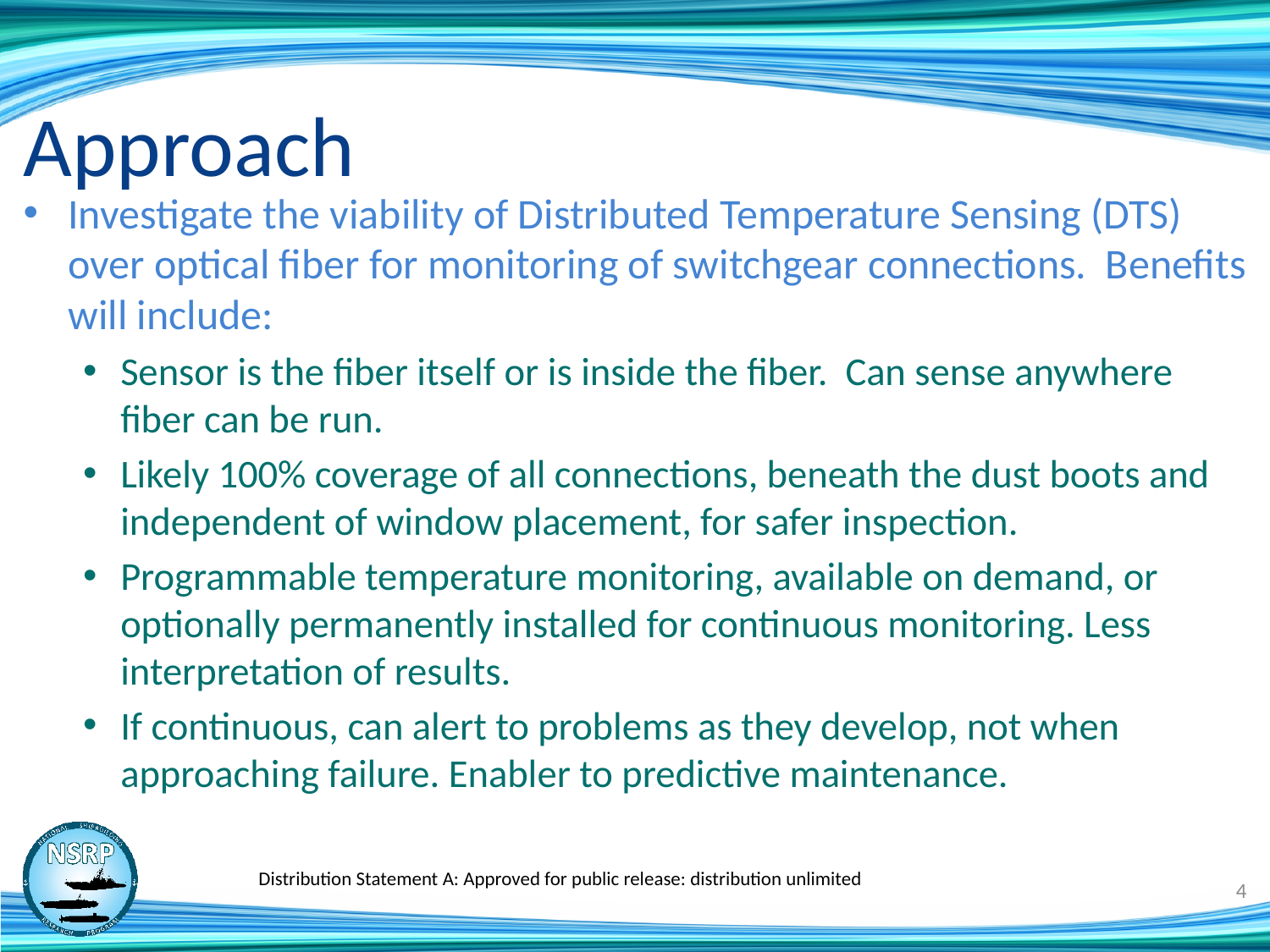

# Approach
Investigate the viability of Distributed Temperature Sensing (DTS) over optical fiber for monitoring of switchgear connections.  Benefits will include:
Sensor is the fiber itself or is inside the fiber.  Can sense anywhere fiber can be run.
Likely 100% coverage of all connections, beneath the dust boots and independent of window placement, for safer inspection.
Programmable temperature monitoring, available on demand, or optionally permanently installed for continuous monitoring. Less interpretation of results.
If continuous, can alert to problems as they develop, not when approaching failure. Enabler to predictive maintenance.
Distribution Statement A: Approved for public release: distribution unlimited
4